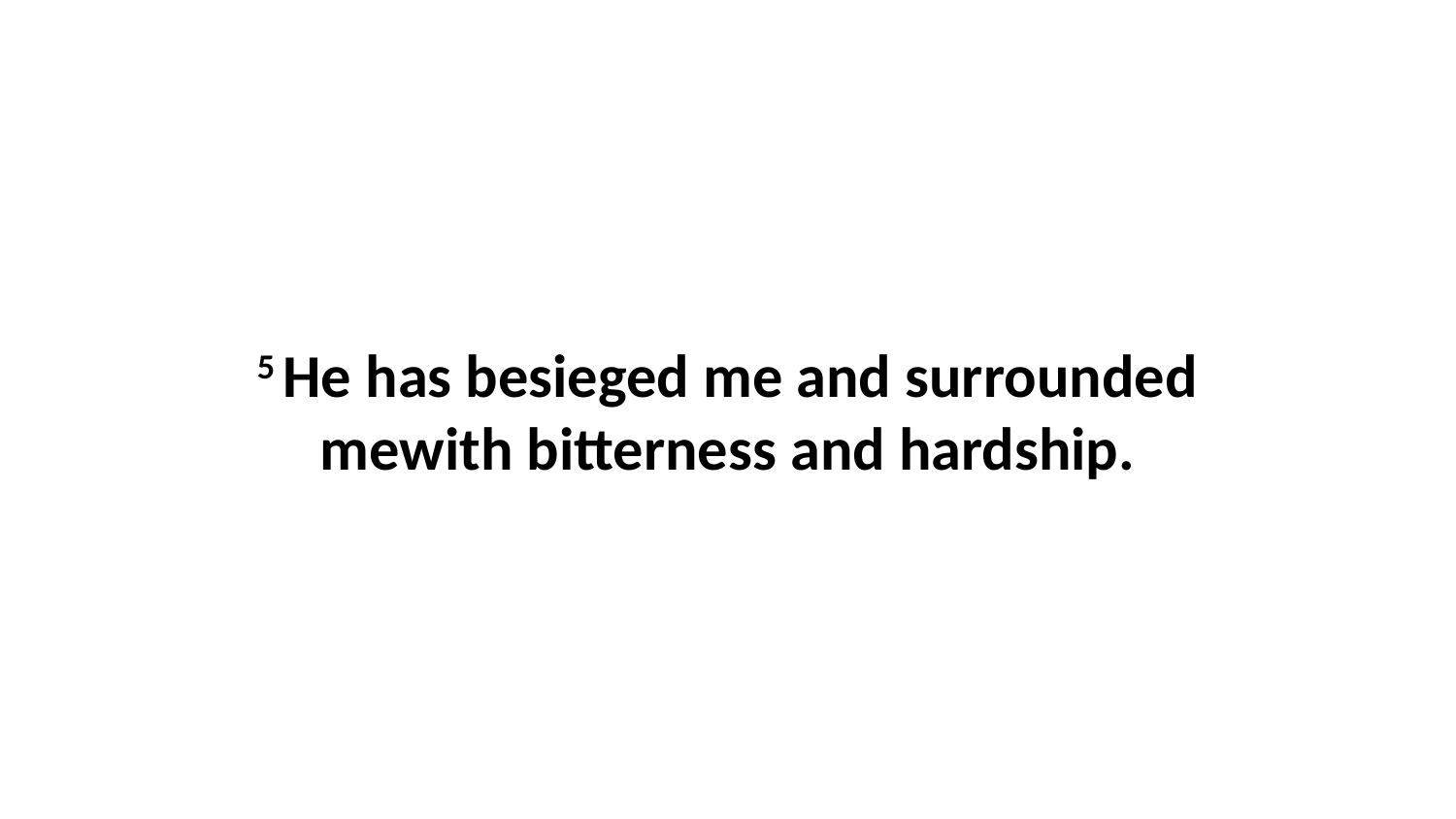

5 He has besieged me and surrounded mewith bitterness and hardship.